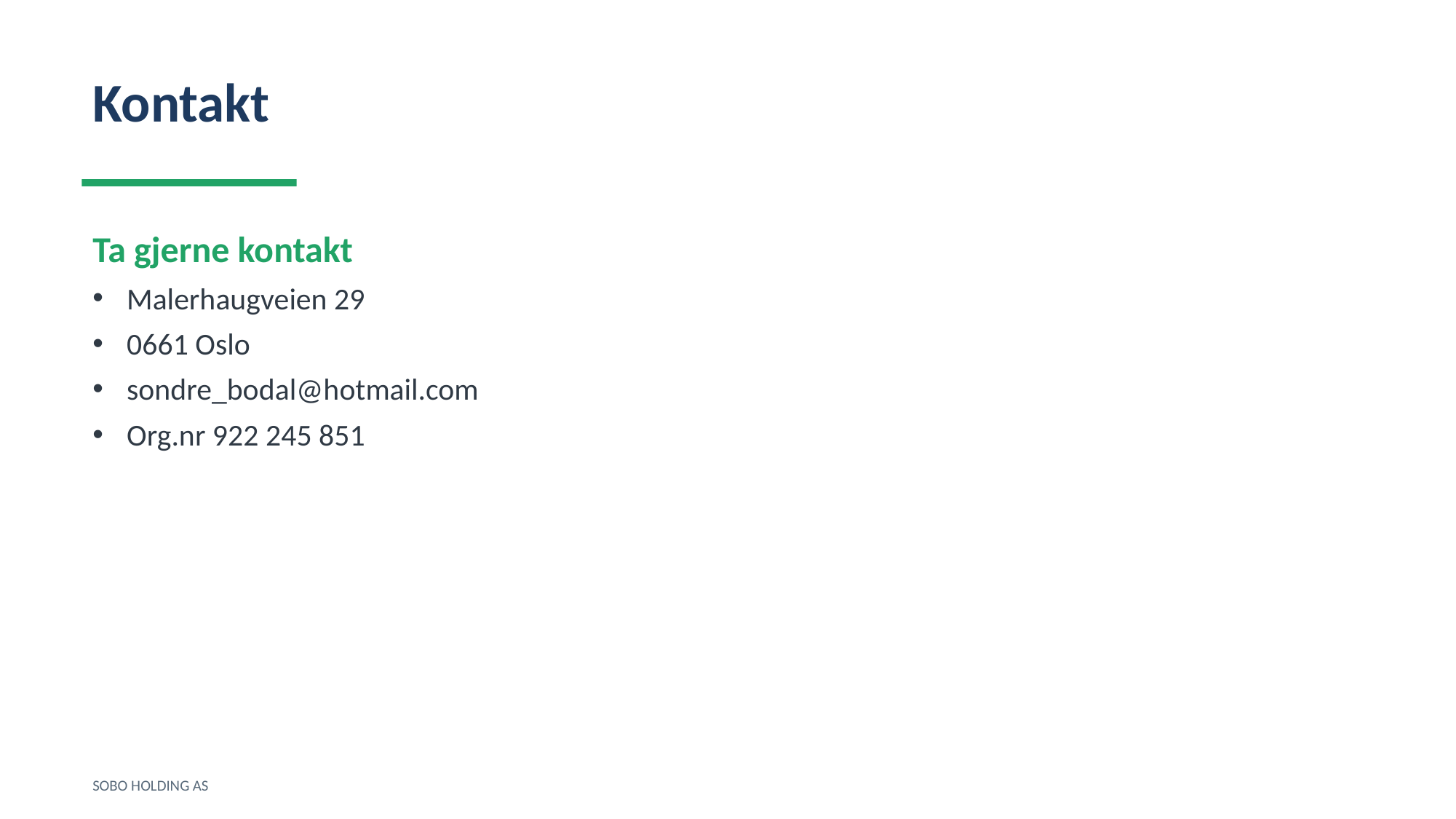

Kontakt

Ta gjerne kontakt
Malerhaugveien 29
0661 Oslo
sondre_bodal@hotmail.com
Org.nr 922 245 851
SOBO HOLDING AS